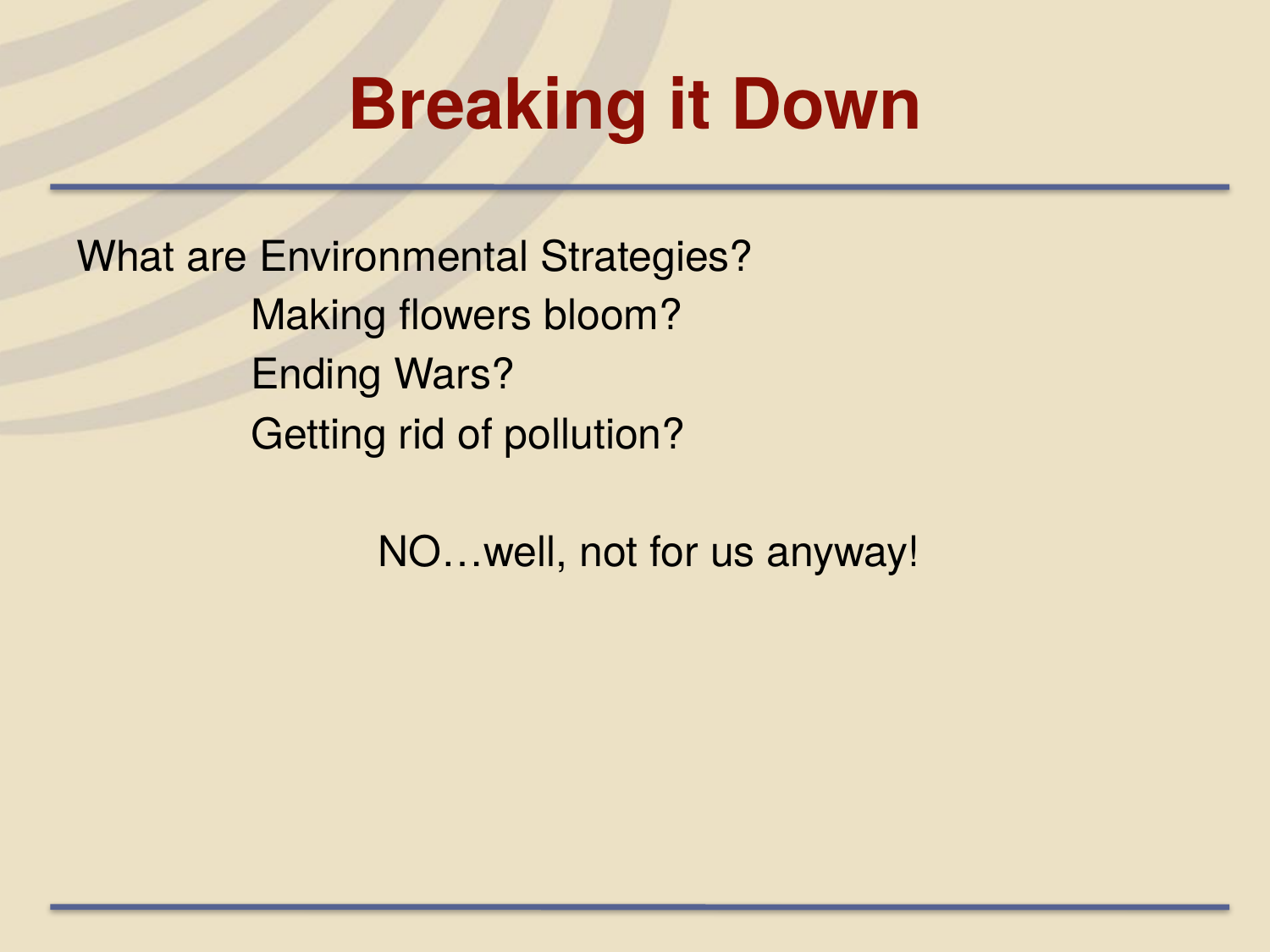

# Breaking it Down
What are Environmental Strategies?
		Making flowers bloom?
		Ending Wars?
		Getting rid of pollution?

			NO…well, not for us anyway!